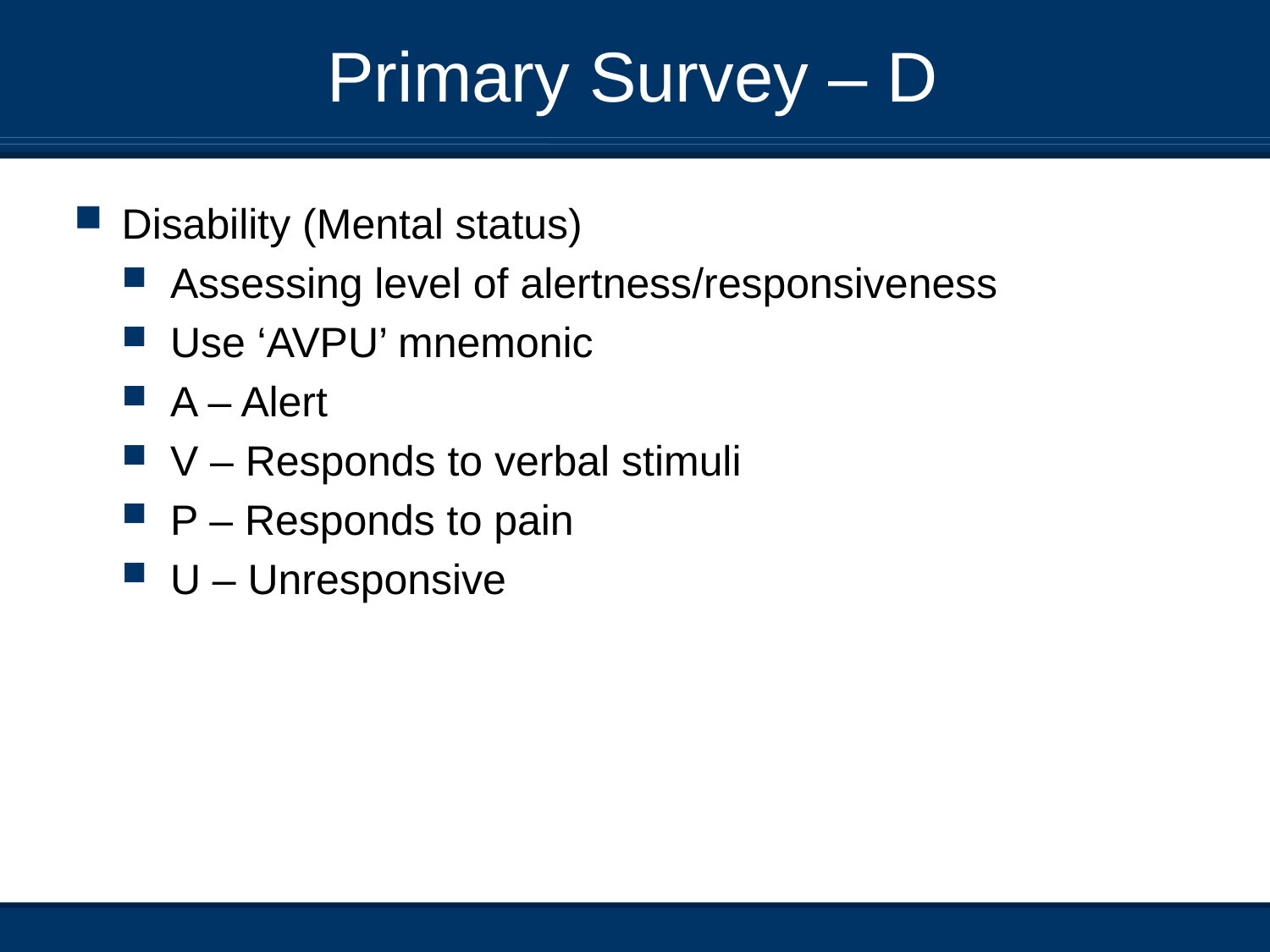

# Primary Survey – D
Disability (Mental status)
Assessing level of alertness/responsiveness
Use ‘AVPU’ mnemonic
A – Alert
V – Responds to verbal stimuli
P – Responds to pain
U – Unresponsive